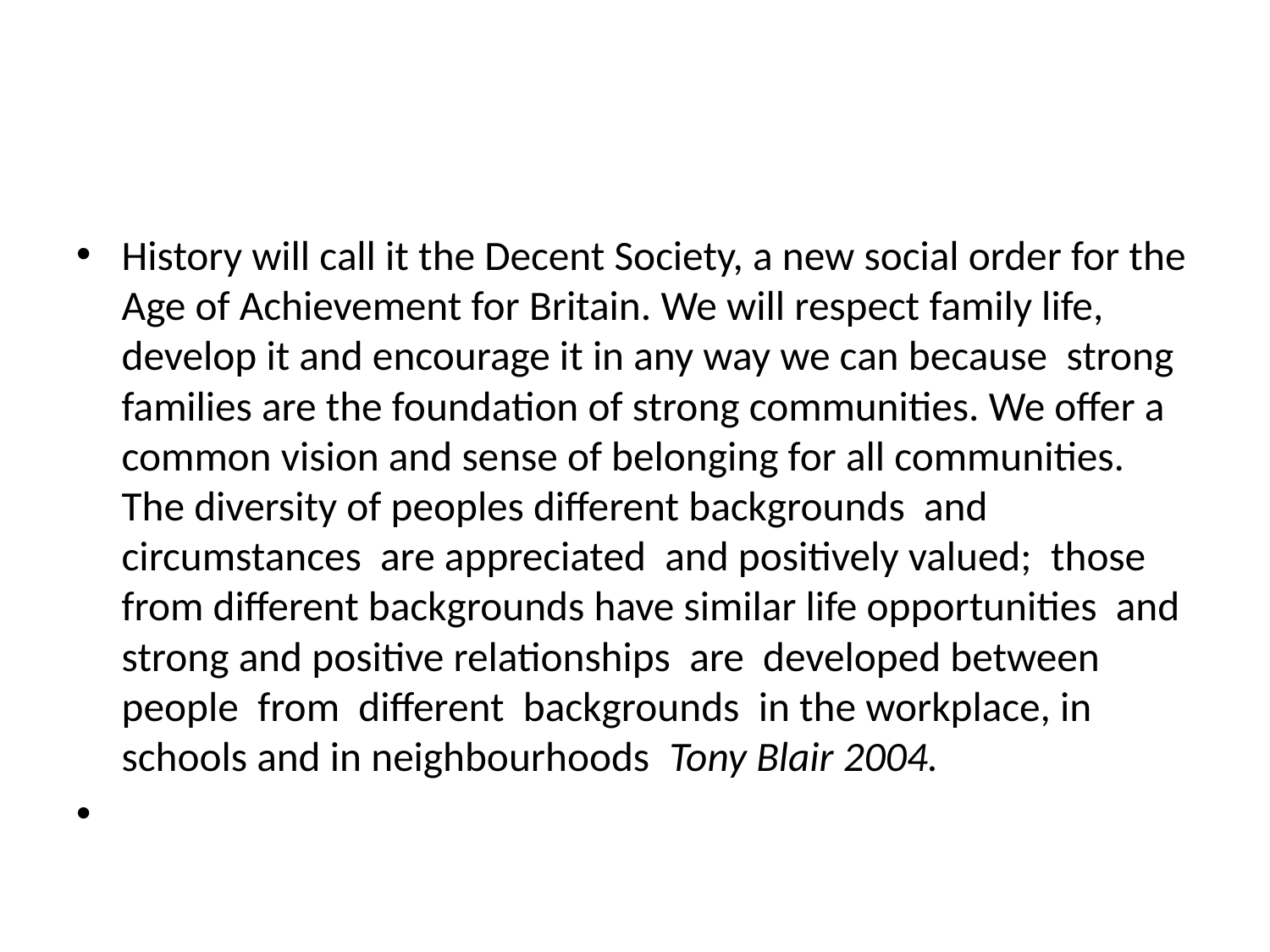

#
History will call it the Decent Society, a new social order for the Age of Achievement for Britain. We will respect family life, develop it and encourage it in any way we can because  strong families are the foundation of strong communities. We offer a common vision and sense of belonging for all communities. The diversity of peoples different backgrounds  and circumstances  are appreciated  and positively valued;  those from different backgrounds have similar life opportunities  and strong and positive relationships  are  developed between people  from  different  backgrounds  in the workplace, in schools and in neighbourhoods  Tony Blair 2004.